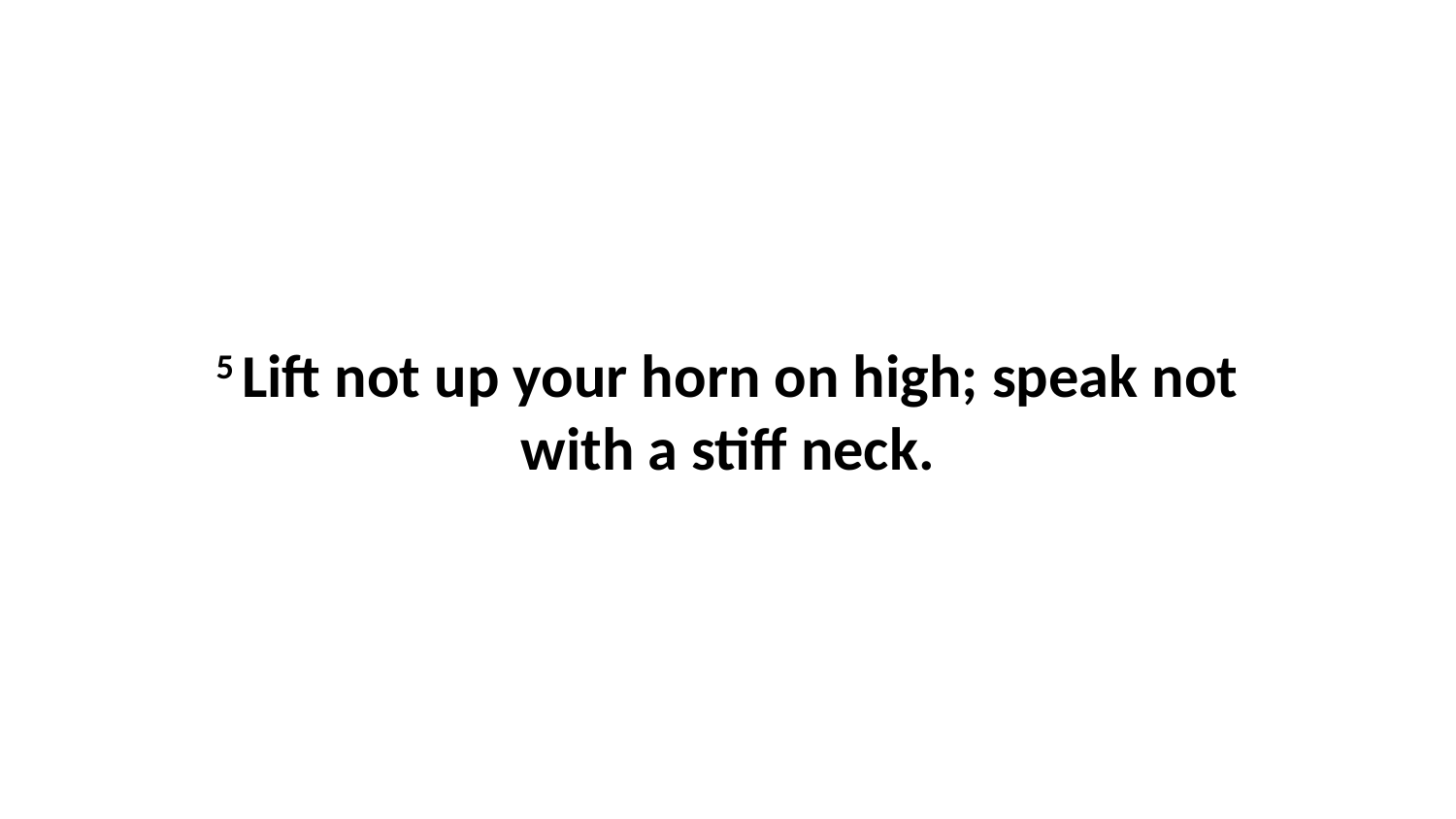

5 Lift not up your horn on high; speak not with a stiff neck.